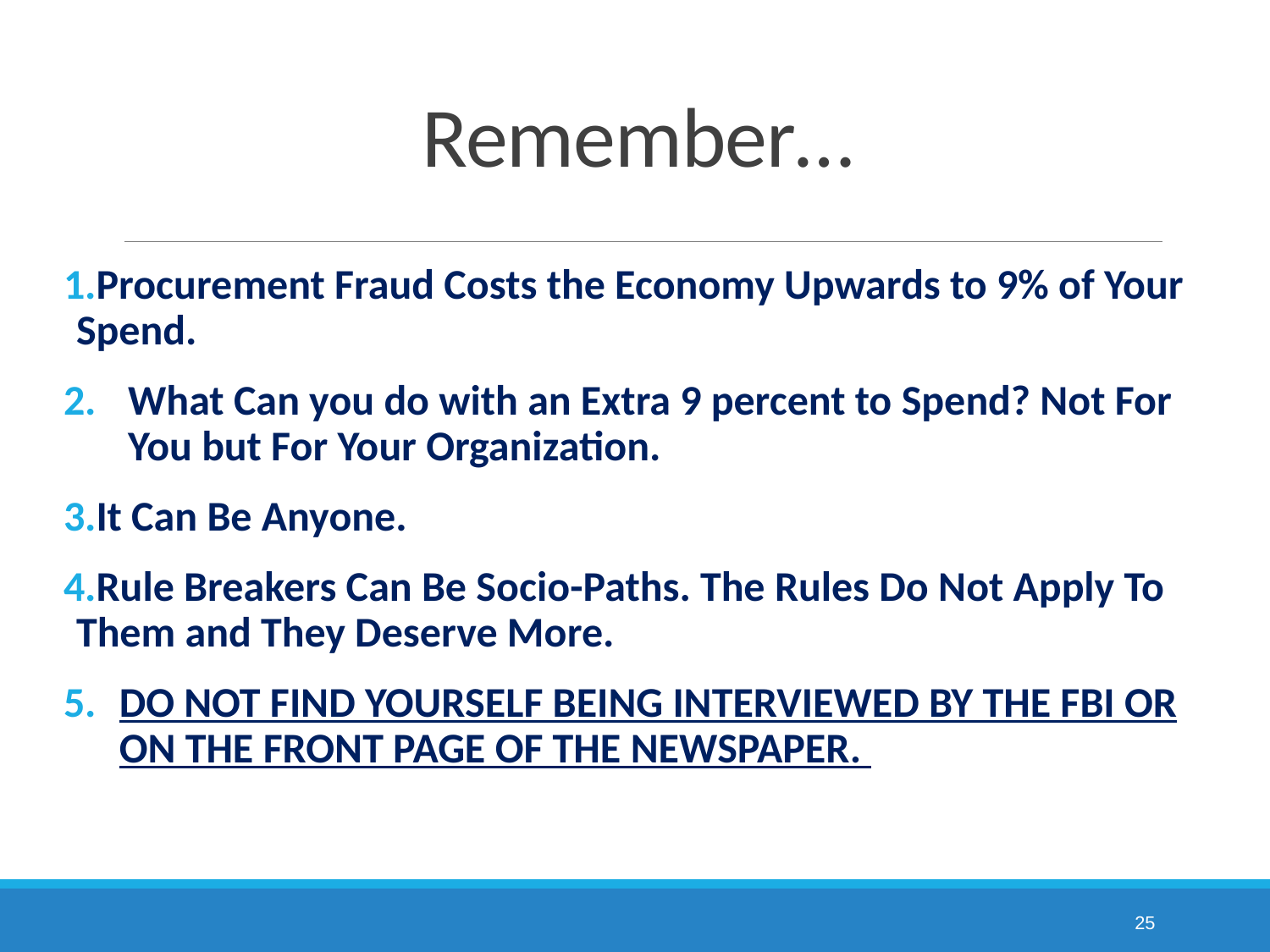

# Remember…
Procurement Fraud Costs the Economy Upwards to 9% of Your 	Spend.
What Can you do with an Extra 9 percent to Spend? Not For You but For Your Organization.
It Can Be Anyone.
Rule Breakers Can Be Socio-Paths. The Rules Do Not Apply To 	Them and They Deserve More.
DO NOT FIND YOURSELF BEING INTERVIEWED BY THE FBI OR ON THE FRONT PAGE OF THE NEWSPAPER.
25